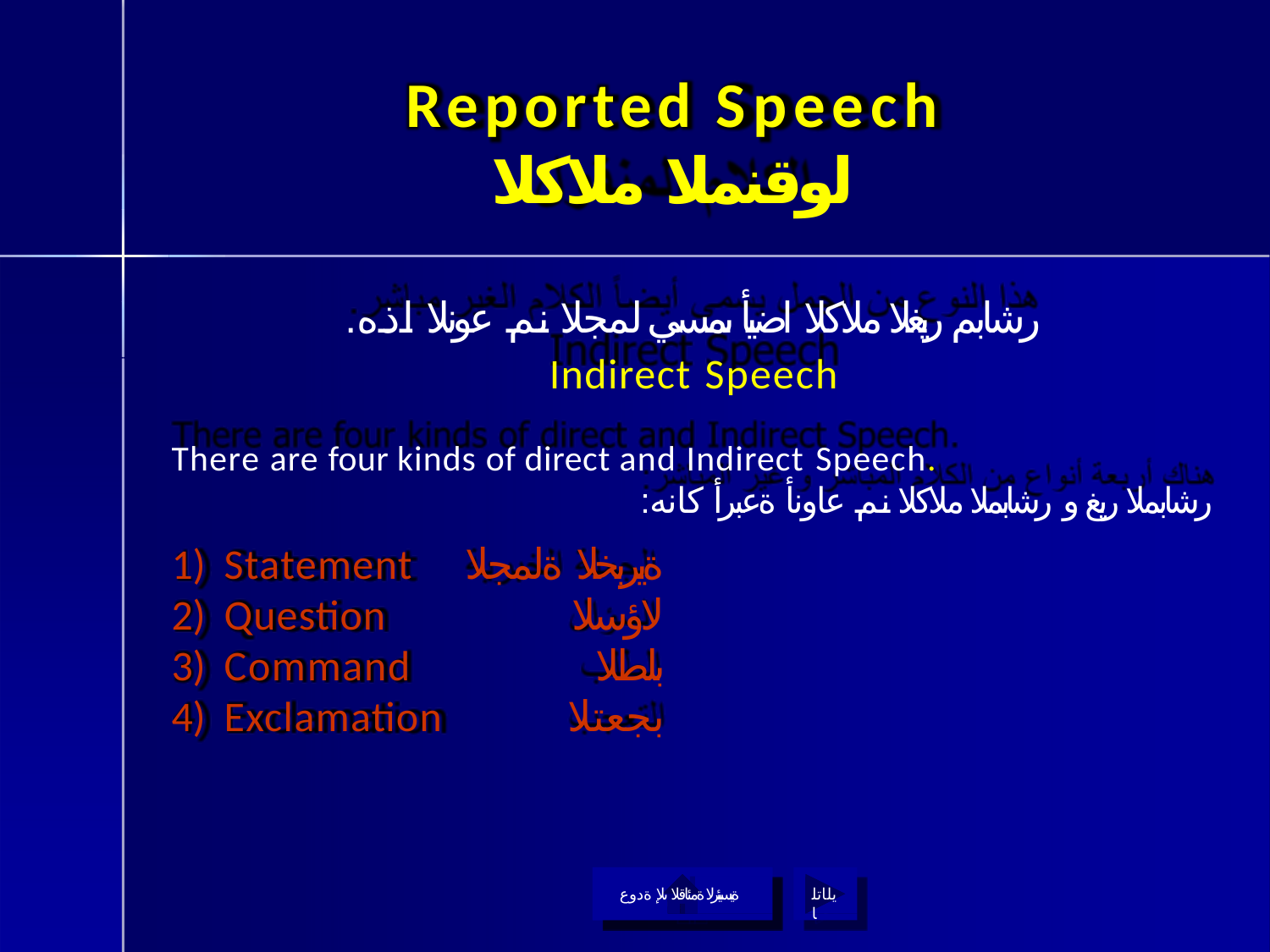

# Reported Speech
لوقنملا ملاكلا

.رشابم ريغلا ملاكلا اضيأ ىمسي لمجلا نم عونلا اذه
Indirect Speech
There are four kinds of direct and Indirect Speech.
:رشابملا ريغ و رشابملا ملاكلا نم عاونأ ةعبرأ كانه

Statement
Question
Command
Exclamation
ةيربخلا ةلمجلا
لاؤسلا  بلطلا  بجعتلا

ةيسيئرلا ةمئاقلا ىلإ ةدوع
يلاتلا